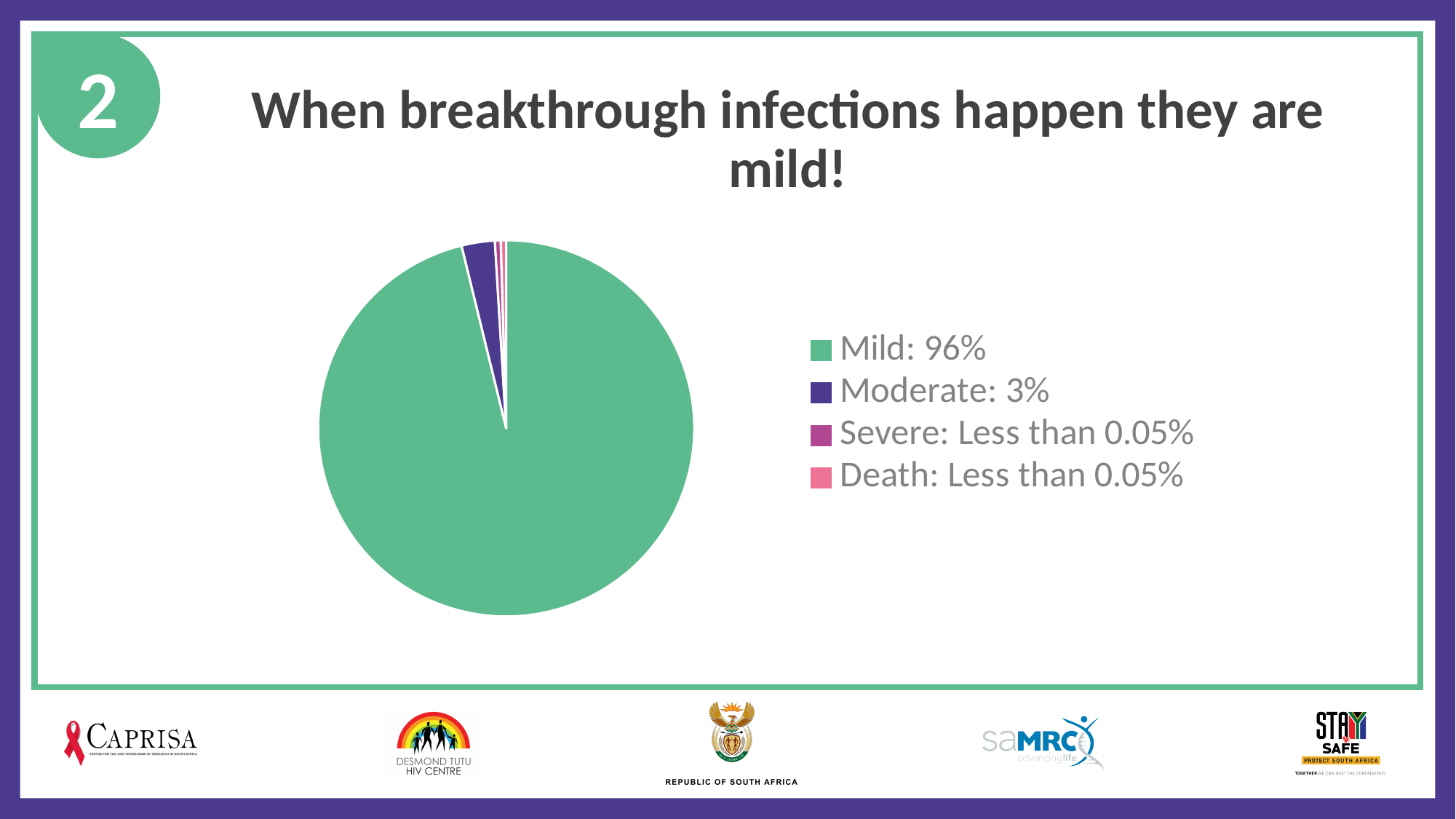

2
# When breakthrough infections happen they are mild!

### Chart

| Category | BTI |
|---|---|
| Mild: 96% | 10581.0 |
| Moderate: 3% | 314.0 |
| Severe: Less than 0.05% | 55.0 |
| Death: Less than 0.05% | 51.0 |